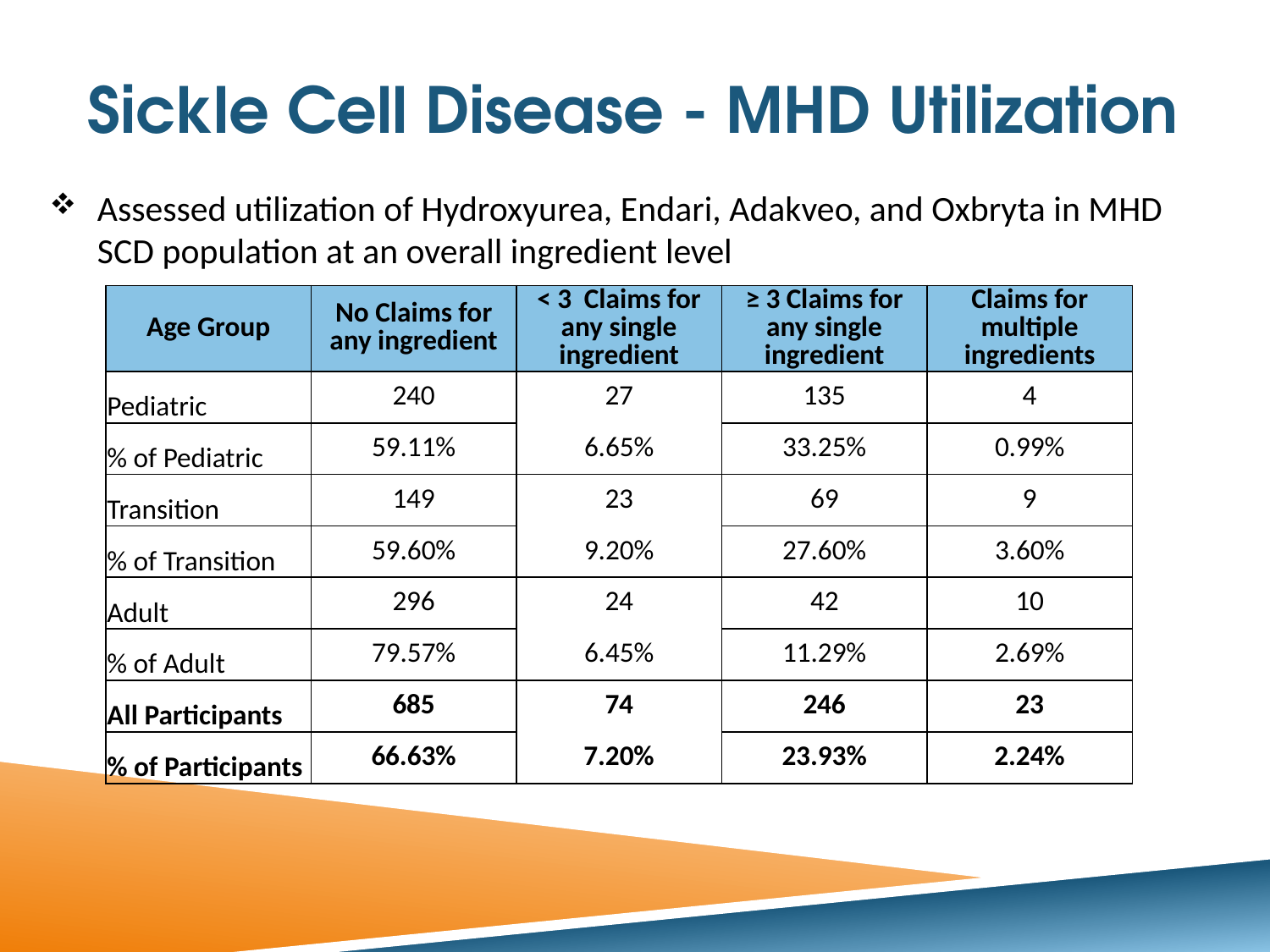

# Sickle Cell Disease - MHD Utilization
Assessed utilization of Hydroxyurea, Endari, Adakveo, and Oxbryta in MHD SCD population at an overall ingredient level

| Age Group | No Claims for any ingredient | < 3 Claims for any single ingredient | ≥ 3 Claims for any single ingredient | Claims for multiple ingredients |
| --- | --- | --- | --- | --- |
| Pediatric | 240 | 27 | 135 | 4 |
| % of Pediatric | 59.11% | 6.65% | 33.25% | 0.99% |
| Transition | 149 | 23 | 69 | 9 |
| % of Transition | 59.60% | 9.20% | 27.60% | 3.60% |
| Adult | 296 | 24 | 42 | 10 |
| % of Adult | 79.57% | 6.45% | 11.29% | 2.69% |
| All Participants | 685 | 74 | 246 | 23 |
| % of Participants | 66.63% | 7.20% | 23.93% | 2.24% |